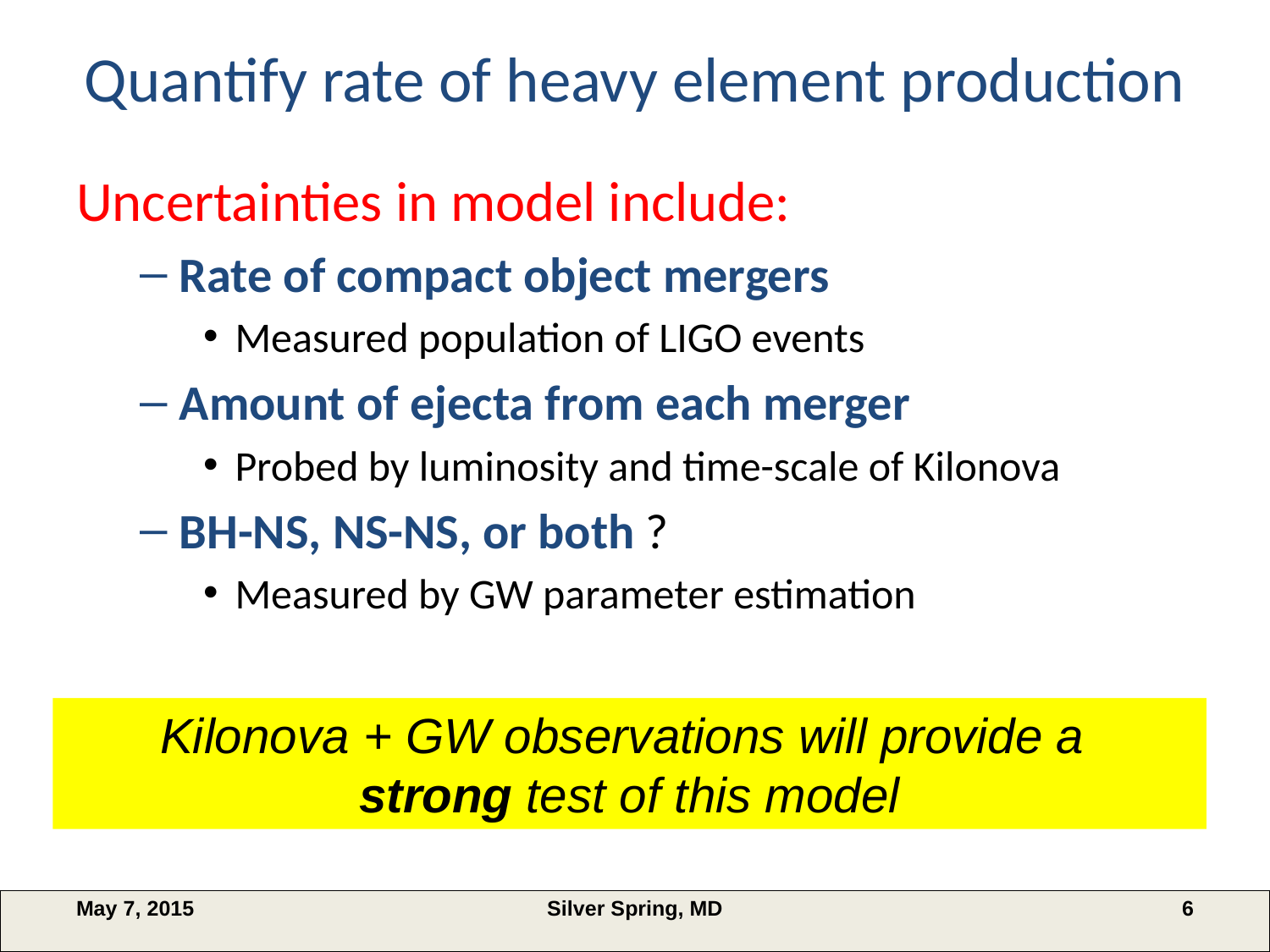

# Quantify rate of heavy element production
Uncertainties in model include:
Rate of compact object mergers
Measured population of LIGO events
Amount of ejecta from each merger
Probed by luminosity and time-scale of Kilonova
BH-NS, NS-NS, or both ?
Measured by GW parameter estimation

Kilonova + GW observations will provide a
strong test of this model
May 7, 2015
Silver Spring, MD
6